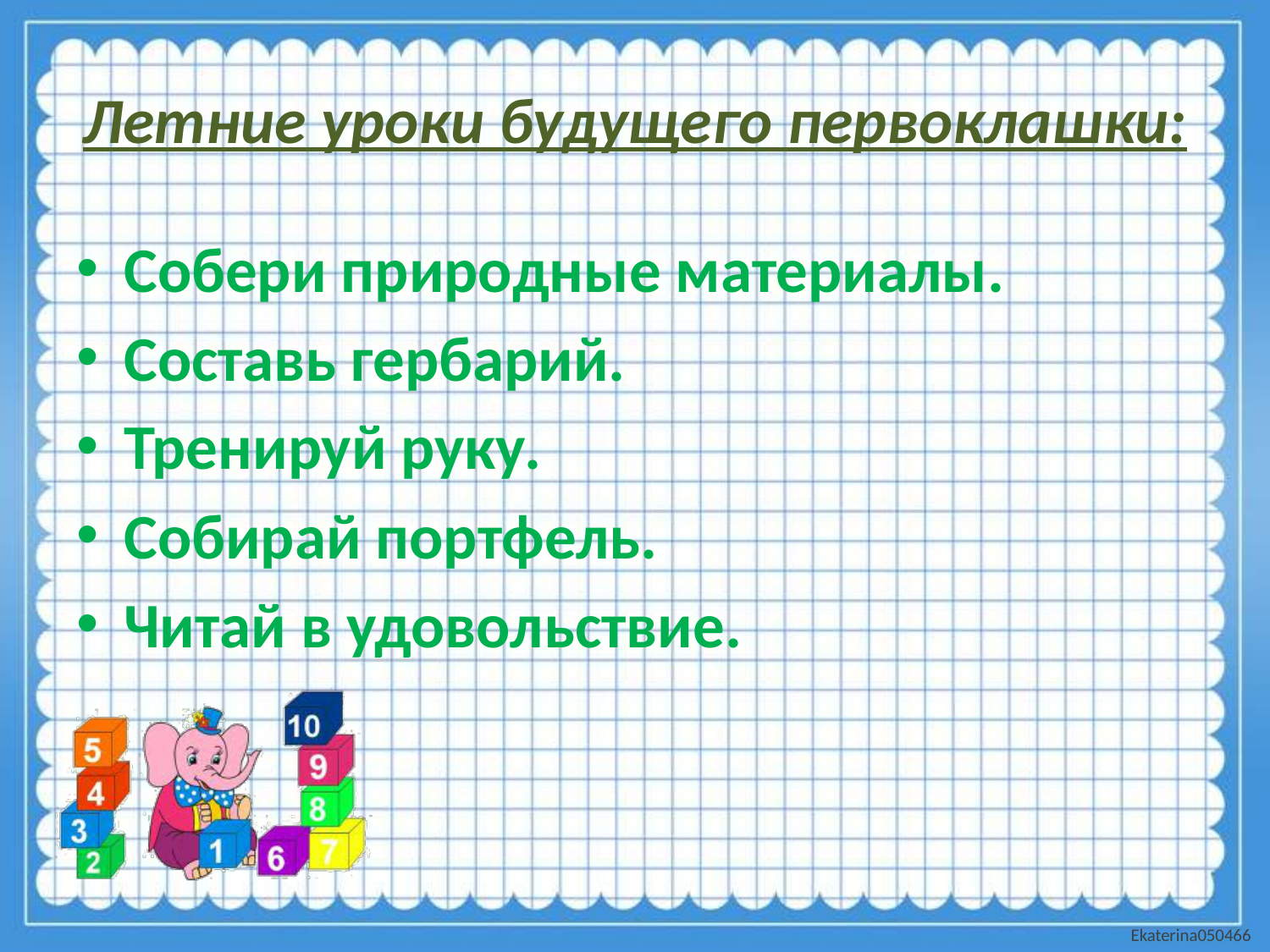

# Летние уроки будущего первоклашки:
Собери природные материалы.
Составь гербарий.
Тренируй руку.
Собирай портфель.
Читай в удовольствие.